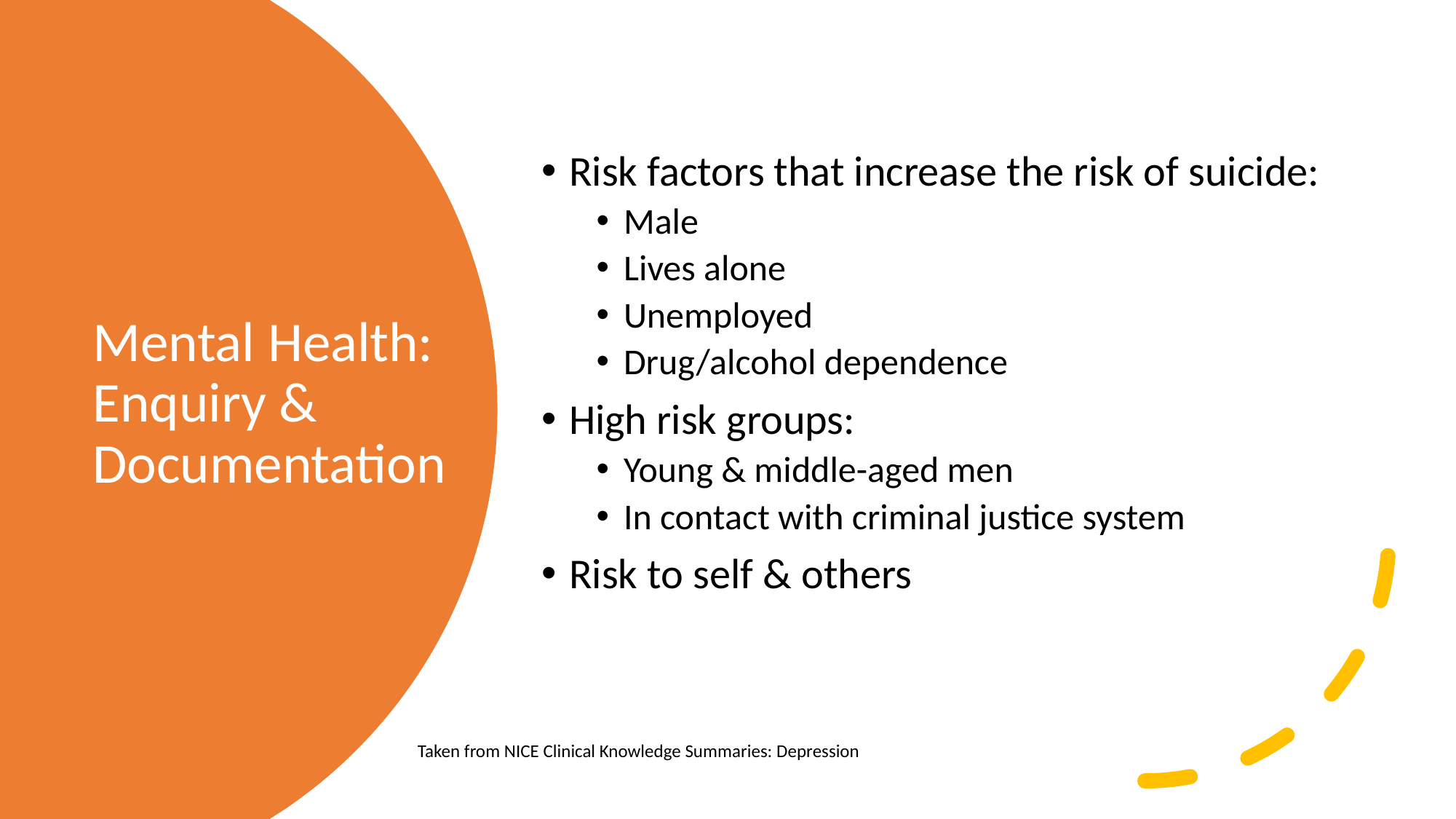

Risk factors that increase the risk of suicide:
Male
Lives alone
Unemployed
Drug/alcohol dependence
High risk groups:
Young & middle-aged men
In contact with criminal justice system
Risk to self & others

# Mental Health: Enquiry & Documentation

Taken from NICE Clinical Knowledge Summaries: Depression